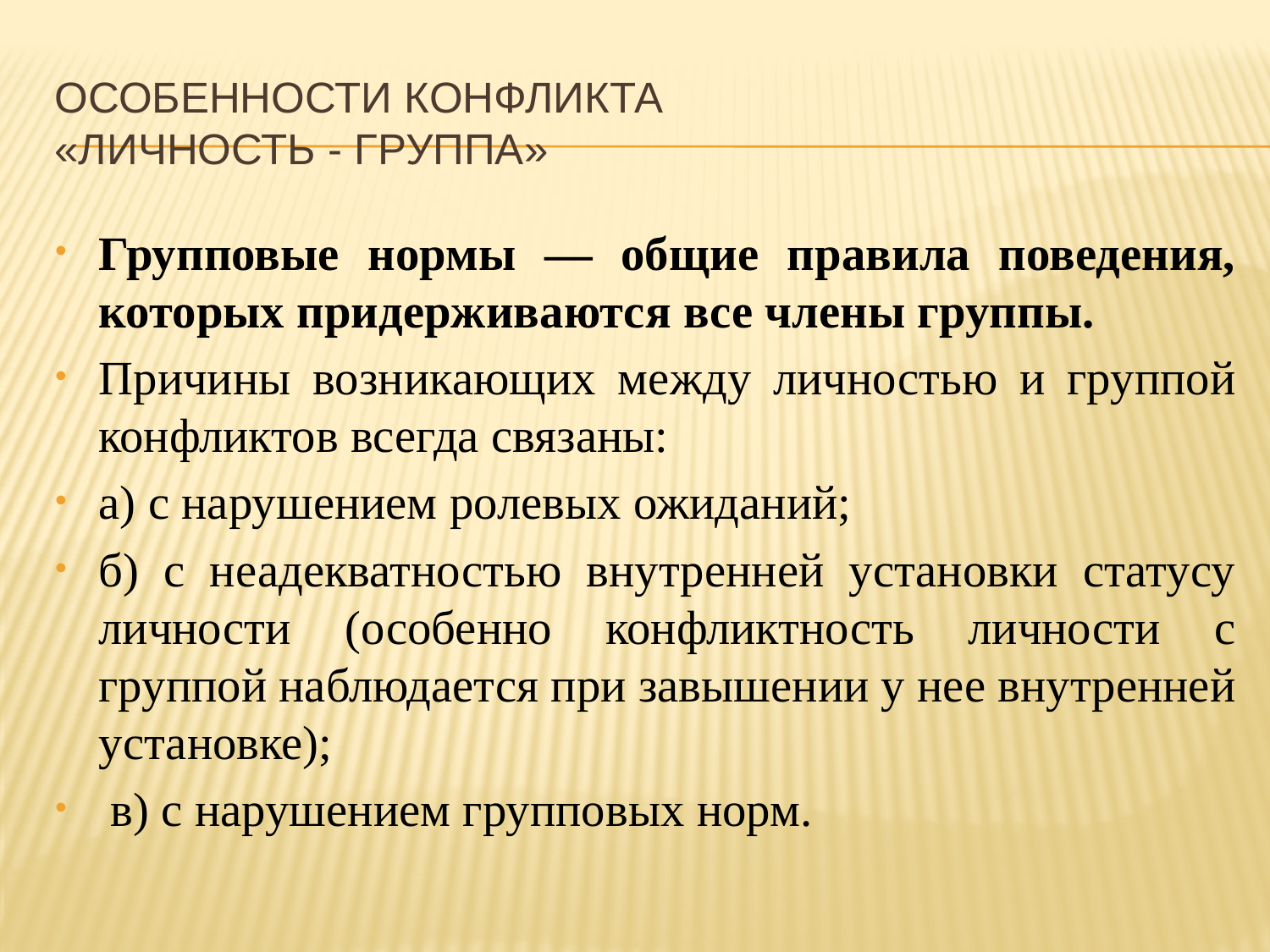

# Особенности конфликта «Личность - группа»
Групповые нормы — общие правила поведения, которых придерживаются все члены группы.
Причины возникающих между личностью и группой конфликтов всегда связаны:
а) с нарушением ролевых ожиданий;
б) с неадекватностью внутренней установки статусу личности (особенно конфликтность личности с группой наблюдается при завышении у нее внутренней установке);
 в) с нарушением групповых норм.